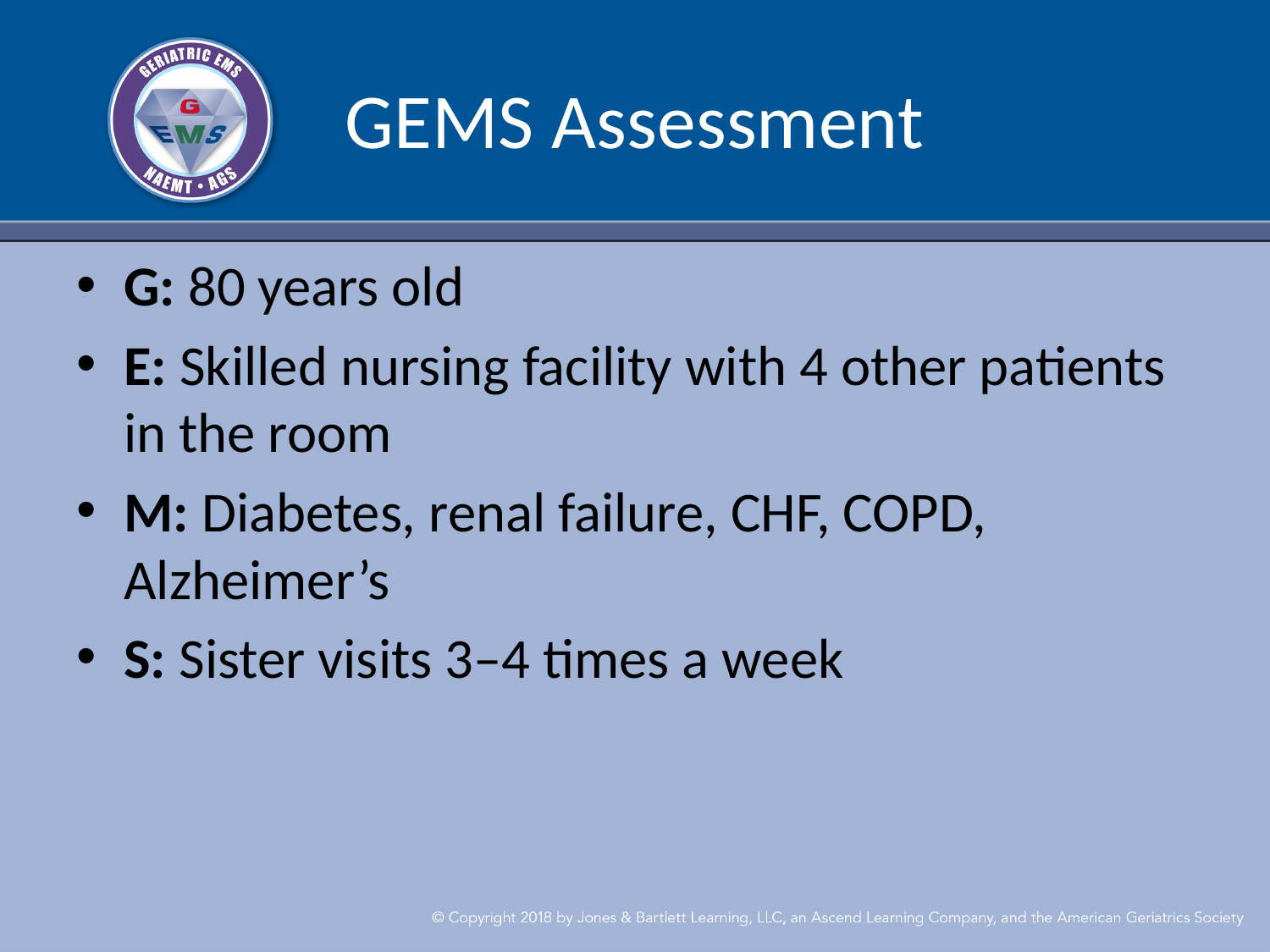

# GEMS Assessment
G: 80 years old
E: Skilled nursing facility with 4 other patients in the room
M: Diabetes, renal failure, CHF, COPD, Alzheimer’s
S: Sister visits 3–4 times a week